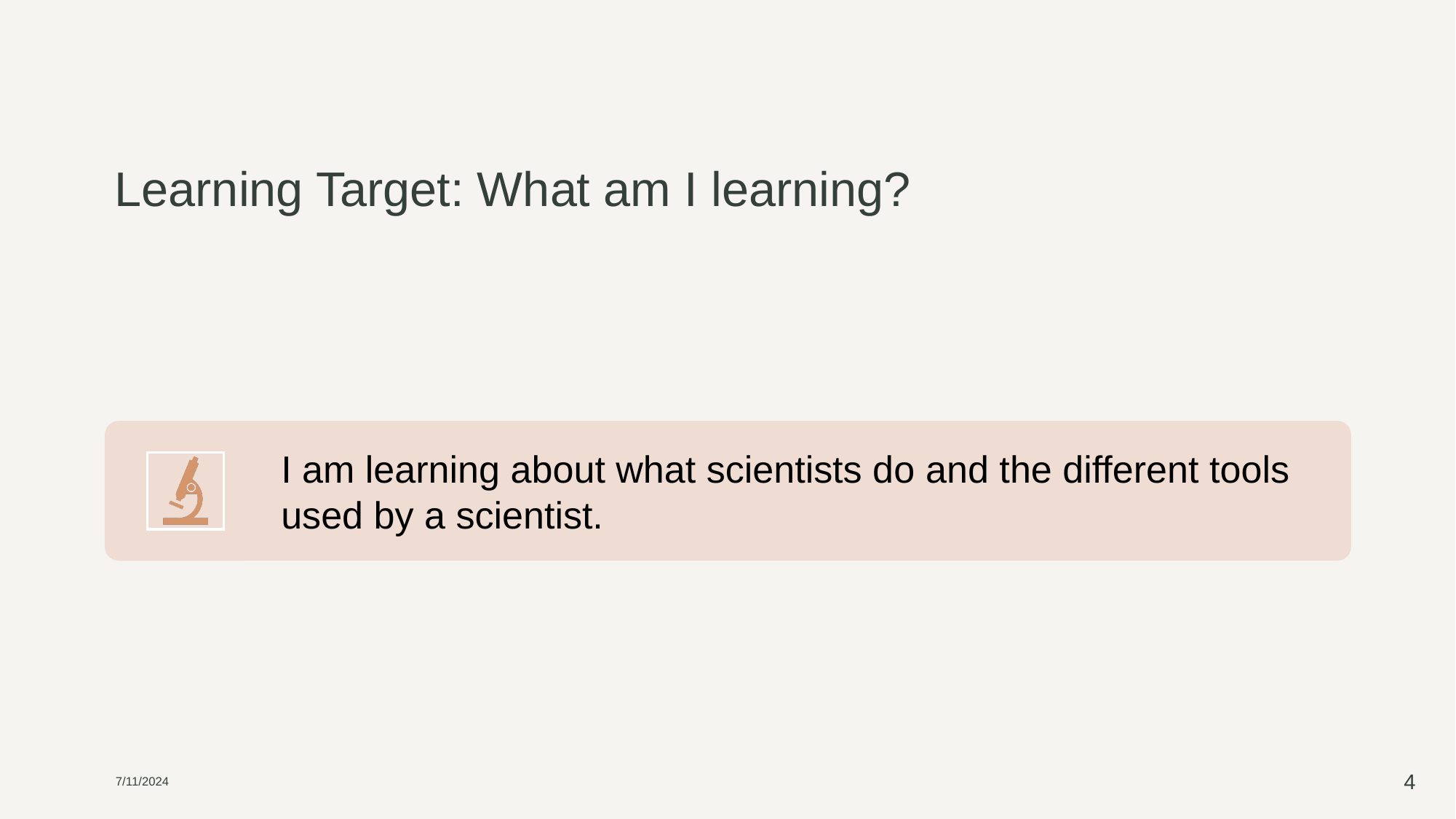

# Learning Target: What am I learning?

I am learning about what scientists do and the different tools used by a scientist.

7/11/2024

4